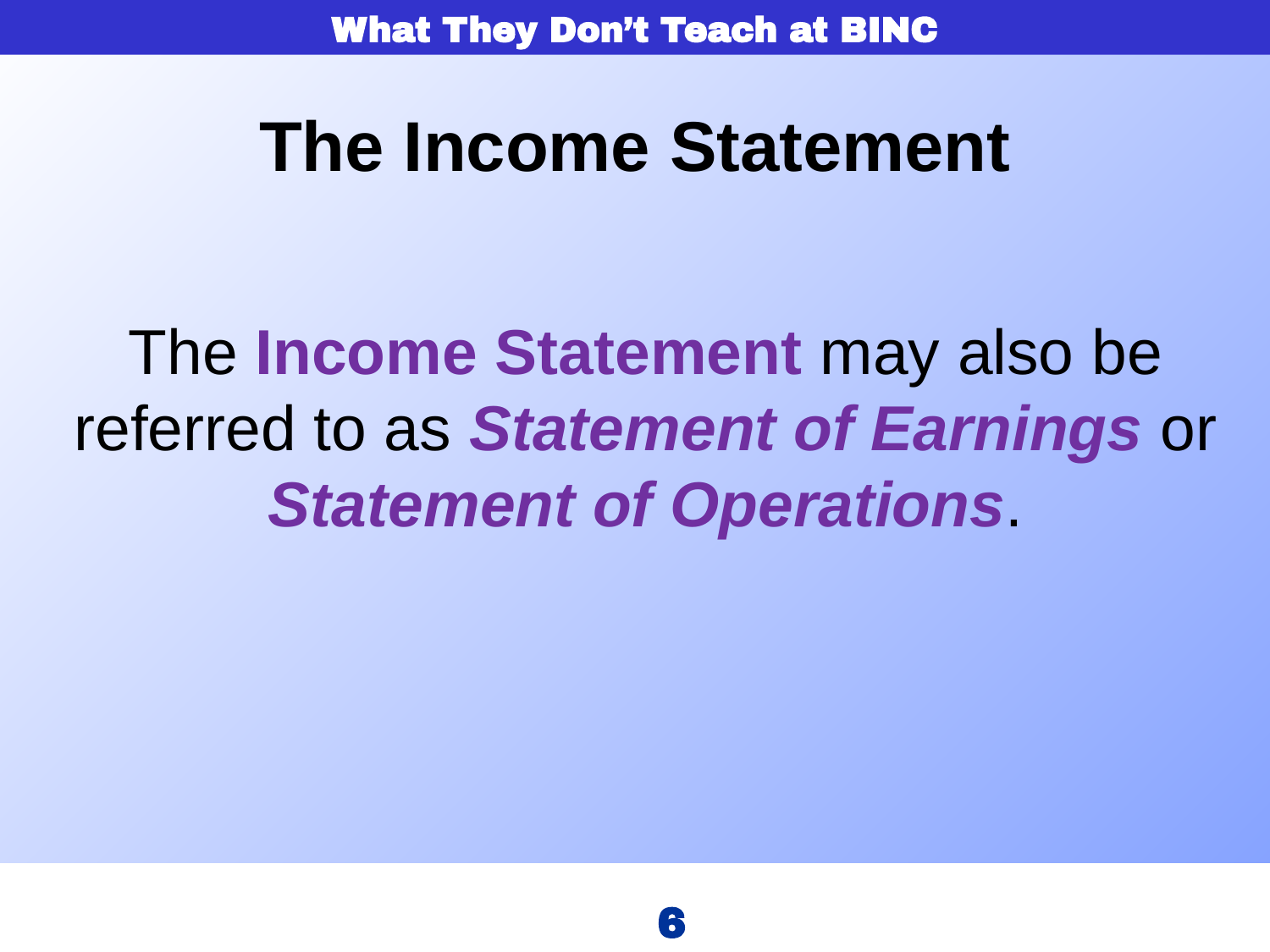

# The Income Statement

The Income Statement may also be referred to as Statement of Earnings or Statement of Operations.

6